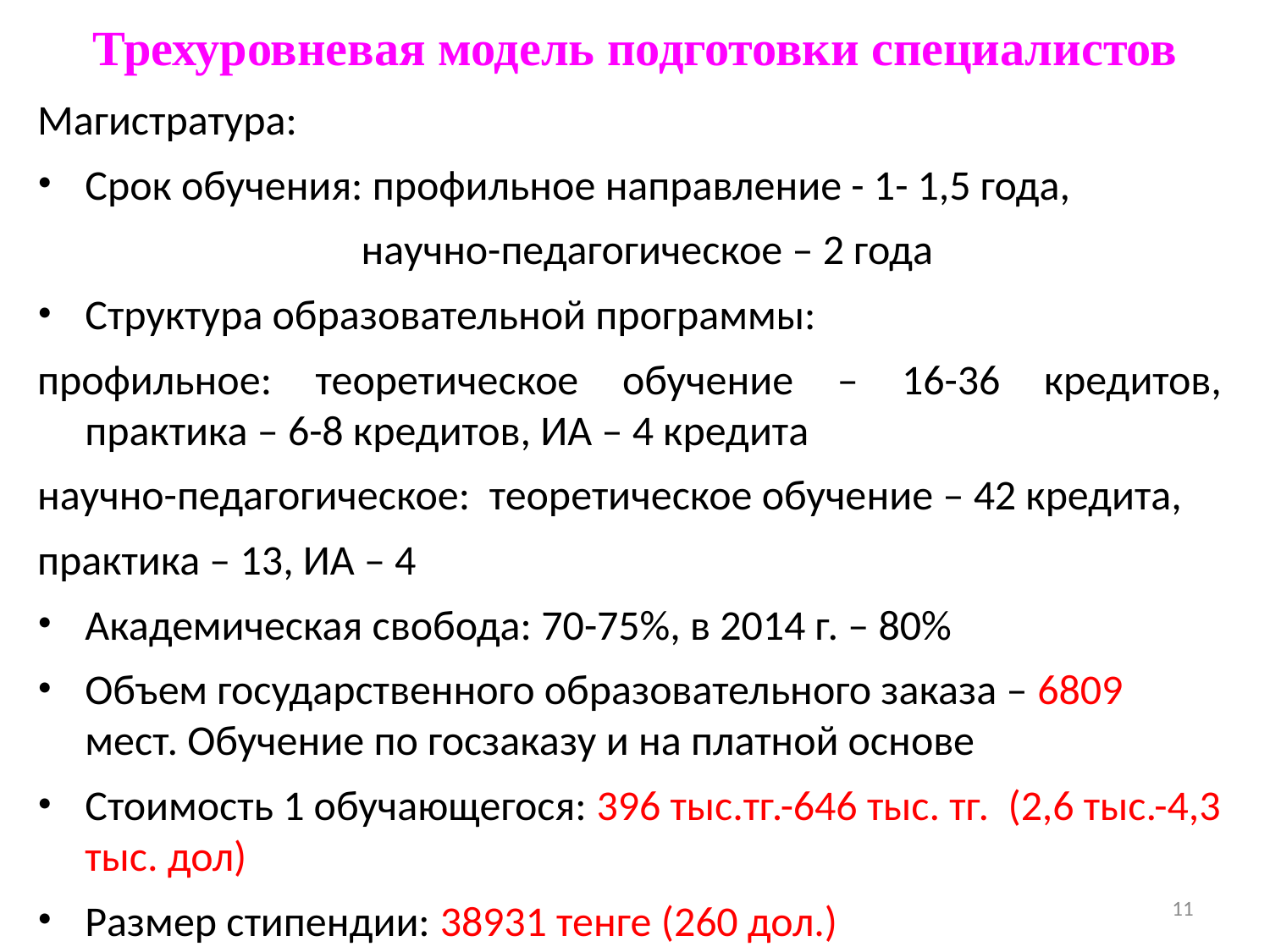

# Трехуровневая модель подготовки специалистов
Магистратура:
Срок обучения: профильное направление - 1- 1,5 года,
                                  научно-педагогическое – 2 года
Структура образовательной программы:
профильное: теоретическое обучение – 16-36 кредитов, практика – 6-8 кредитов, ИА – 4 кредита
научно-педагогическое:  теоретическое обучение – 42 кредита,
практика – 13, ИА – 4
Академическая свобода: 70-75%, в 2014 г. – 80%
Объем государственного образовательного заказа – 6809  мест. Обучение по госзаказу и на платной основе
Стоимость 1 обучающегося: 396 тыс.тг.-646 тыс. тг.  (2,6 тыс.-4,3 тыс. дол)
Размер стипендии: 38931 тенге (260 дол.)

Москва, 2013
11